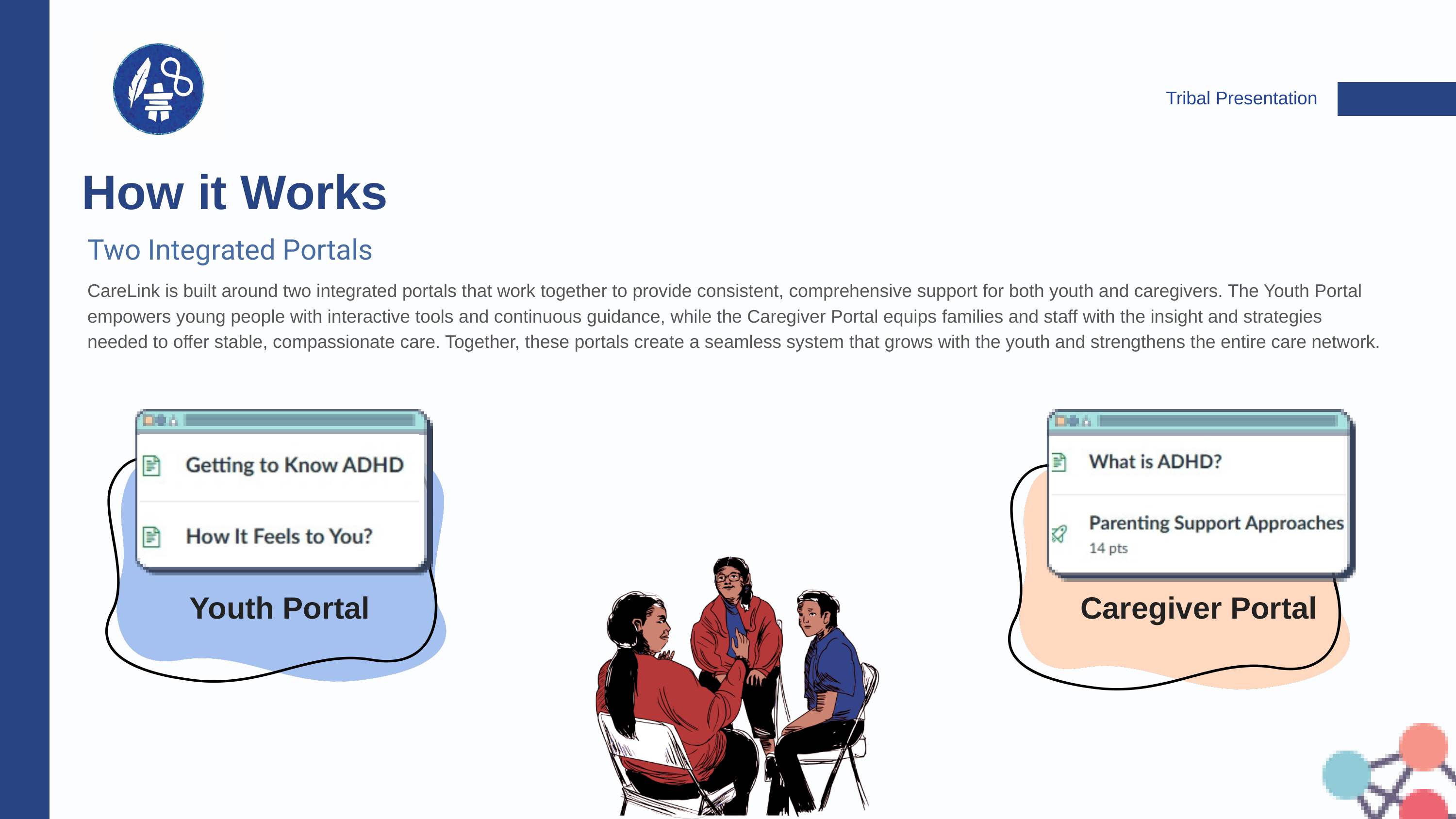

Tribal Presentation
How it Works
Two Integrated Portals
CareLink is built around two integrated portals that work together to provide consistent, comprehensive support for both youth and caregivers. The Youth Portal empowers young people with interactive tools and continuous guidance, while the Caregiver Portal equips families and staff with the insight and strategies needed to offer stable, compassionate care. Together, these portals create a seamless system that grows with the youth and strengthens the entire care network.

Youth Portal
Caregiver Portal